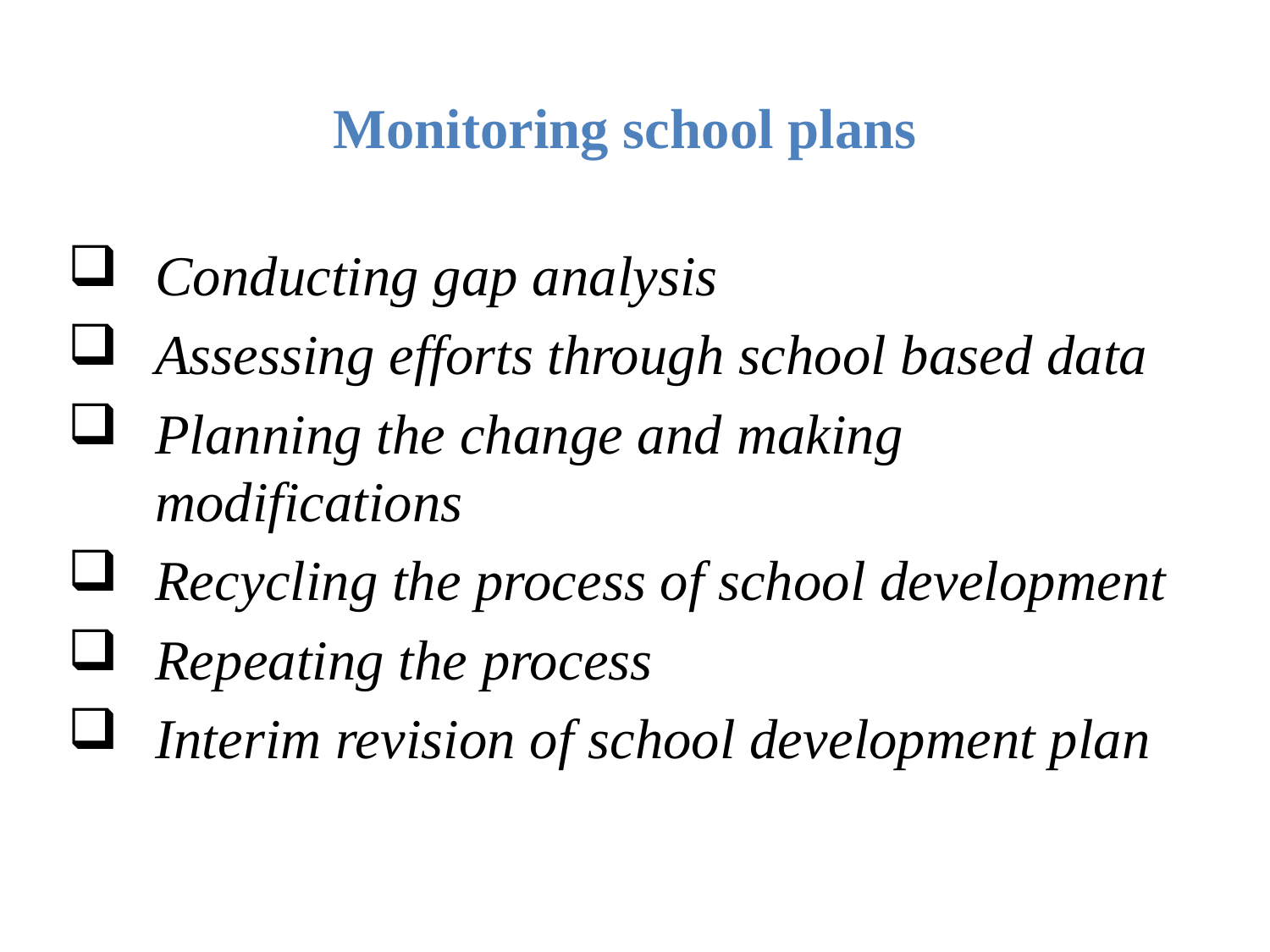

# Monitoring school plans
Conducting gap analysis
Assessing efforts through school based data
Planning the change and making modifications
Recycling the process of school development
Repeating the process
Interim revision of school development plan